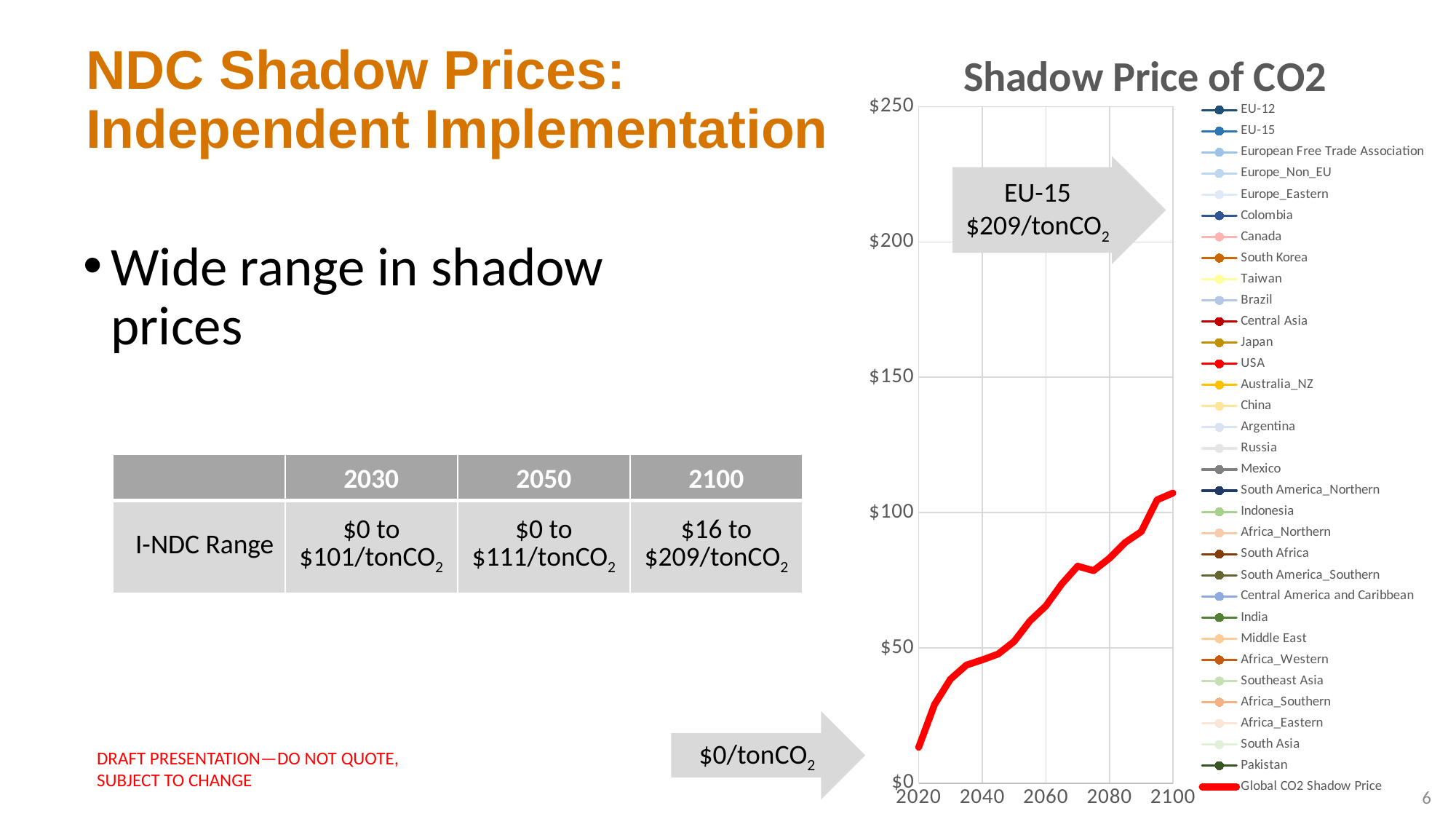

### Chart: Shadow Price of CO2

| Category | EU-12 | EU-15 | European Free Trade Association | Europe_Non_EU | Europe_Eastern | Colombia | Canada | South Korea | Taiwan | Brazil | Central Asia | Japan | USA | Australia_NZ | China | Argentina | Russia | Mexico | South America_Northern | Indonesia | Africa_Northern | South Africa | South America_Southern | Central America and Caribbean | India | Middle East | Africa_Western | Southeast Asia | Africa_Southern | Africa_Eastern | South Asia | Pakistan | Global CO2 Shadow Price |
|---|---|---|---|---|---|---|---|---|---|---|---|---|---|---|---|---|---|---|---|---|---|---|---|---|---|---|---|---|---|---|---|---|---|
NDC Shadow Prices: Independent Implementation
EU-15
$209/tonCO2
Wide range in shadow prices
|  | 2030 | 2050 | 2100 |
| --- | --- | --- | --- |
| I-NDC Range | $0 to $101/tonCO2 | $0 to $111/tonCO2 | $16 to $209/tonCO2 |
$0/tonCO2
DRAFT PRESENTATION—DO NOT QUOTE, SUBJECT TO CHANGE
6